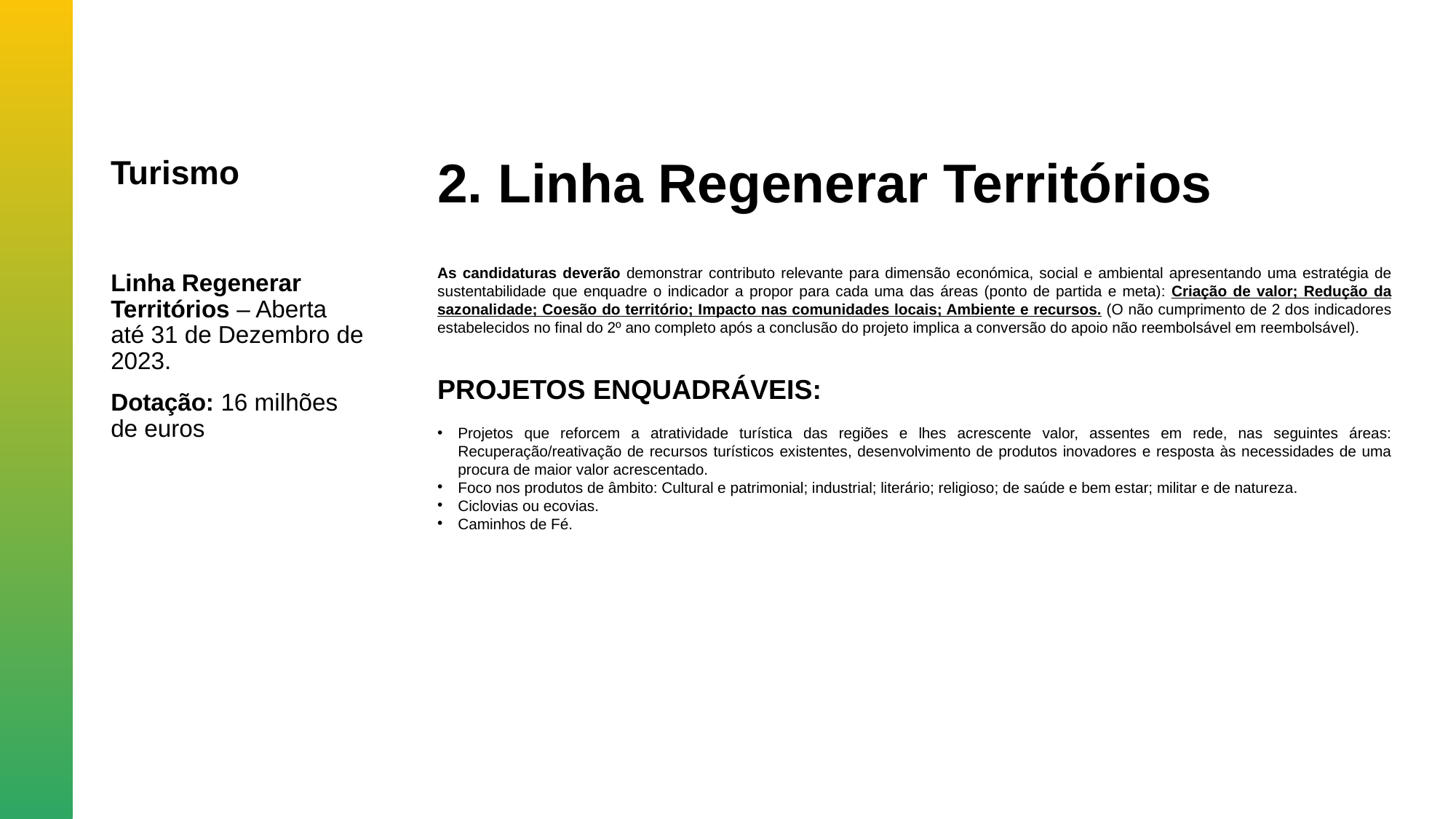

Turismo
2. Linha Regenerar Territórios
As candidaturas deverão demonstrar contributo relevante para dimensão económica, social e ambiental apresentando uma estratégia de sustentabilidade que enquadre o indicador a propor para cada uma das áreas (ponto de partida e meta): Criação de valor; Redução da sazonalidade; Coesão do território; Impacto nas comunidades locais; Ambiente e recursos. (O não cumprimento de 2 dos indicadores estabelecidos no final do 2º ano completo após a conclusão do projeto implica a conversão do apoio não reembolsável em reembolsável).

PROJETOS ENQUADRÁVEIS:

Projetos que reforcem a atratividade turística das regiões e lhes acrescente valor, assentes em rede, nas seguintes áreas: Recuperação/reativação de recursos turísticos existentes, desenvolvimento de produtos inovadores e resposta às necessidades de uma procura de maior valor acrescentado.
Foco nos produtos de âmbito: Cultural e patrimonial; industrial; literário; religioso; de saúde e bem estar; militar e de natureza.
Ciclovias ou ecovias.
Caminhos de Fé.

Linha Regenerar Territórios – Aberta até 31 de Dezembro de 2023.
Dotação: 16 milhões de euros